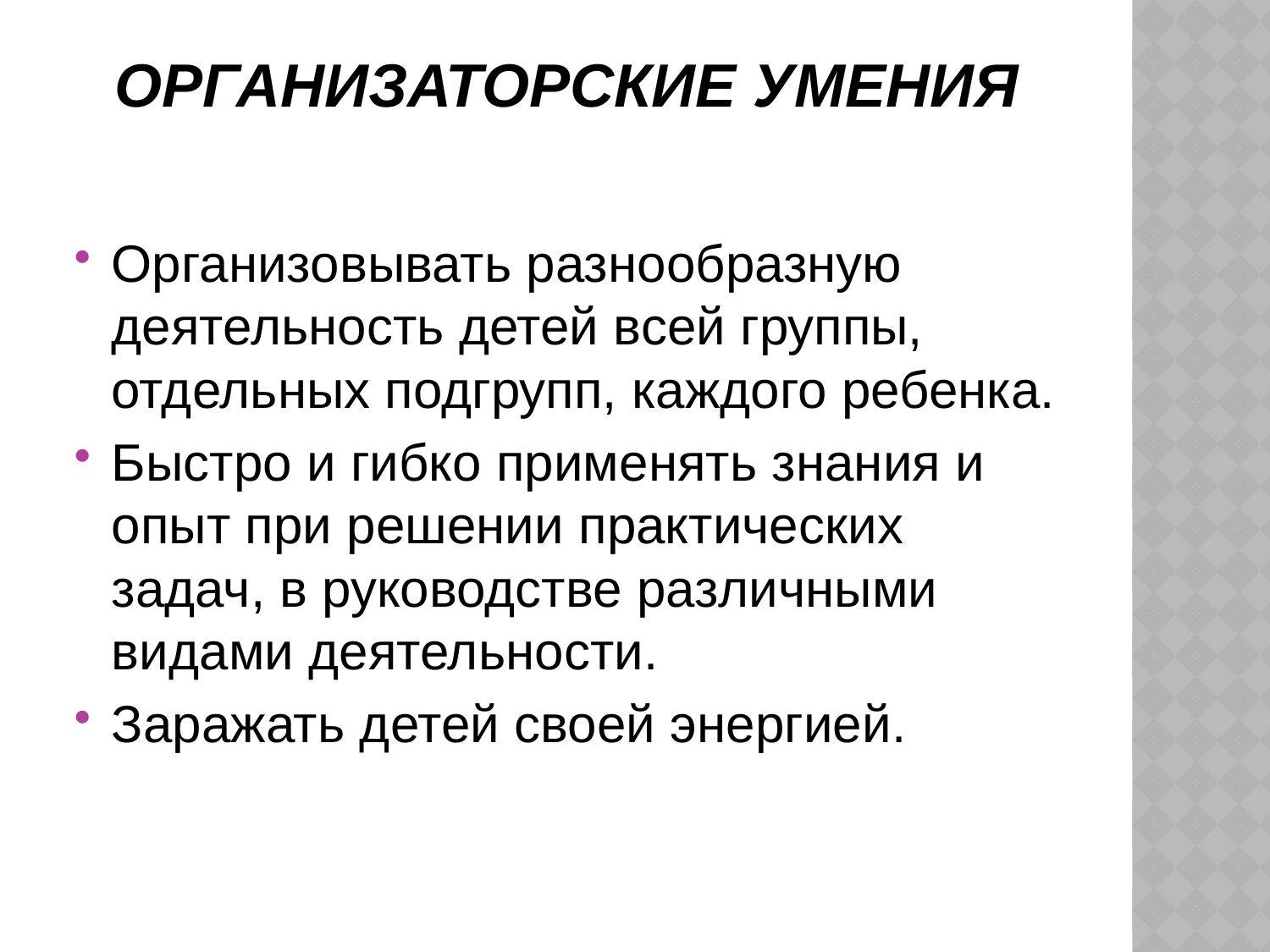

# Организаторские умения
Организовывать разнообразную деятельность детей всей группы, отдельных подгрупп, каждого ребенка.
Быстро и гибко применять знания и опыт при решении практических задач, в руководстве различными видами деятельности.
Заражать детей своей энергией.